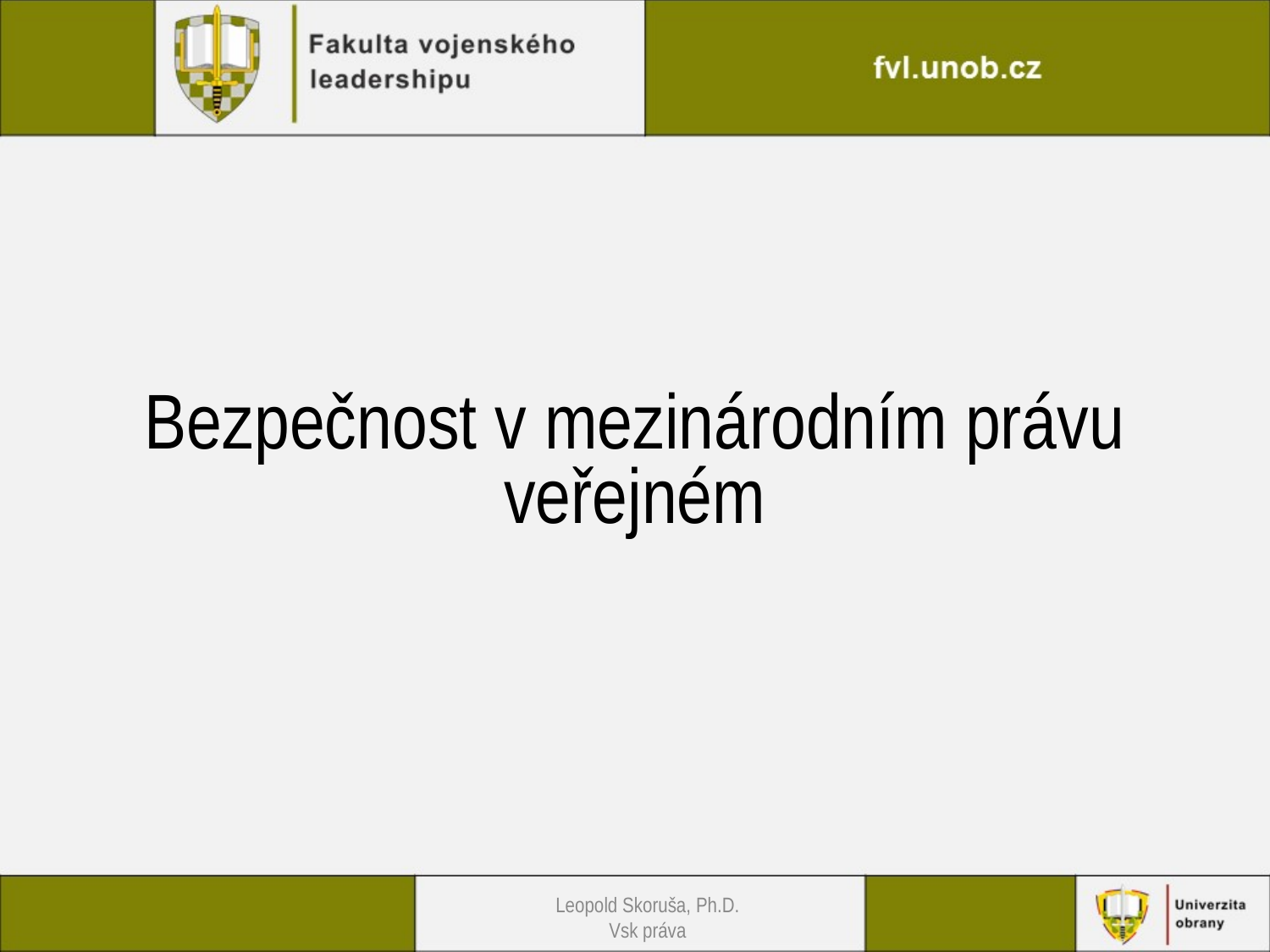

Bezpečnost v mezinárodním právu veřejném

Leopold Skoruša, Ph.D.
Vsk práva